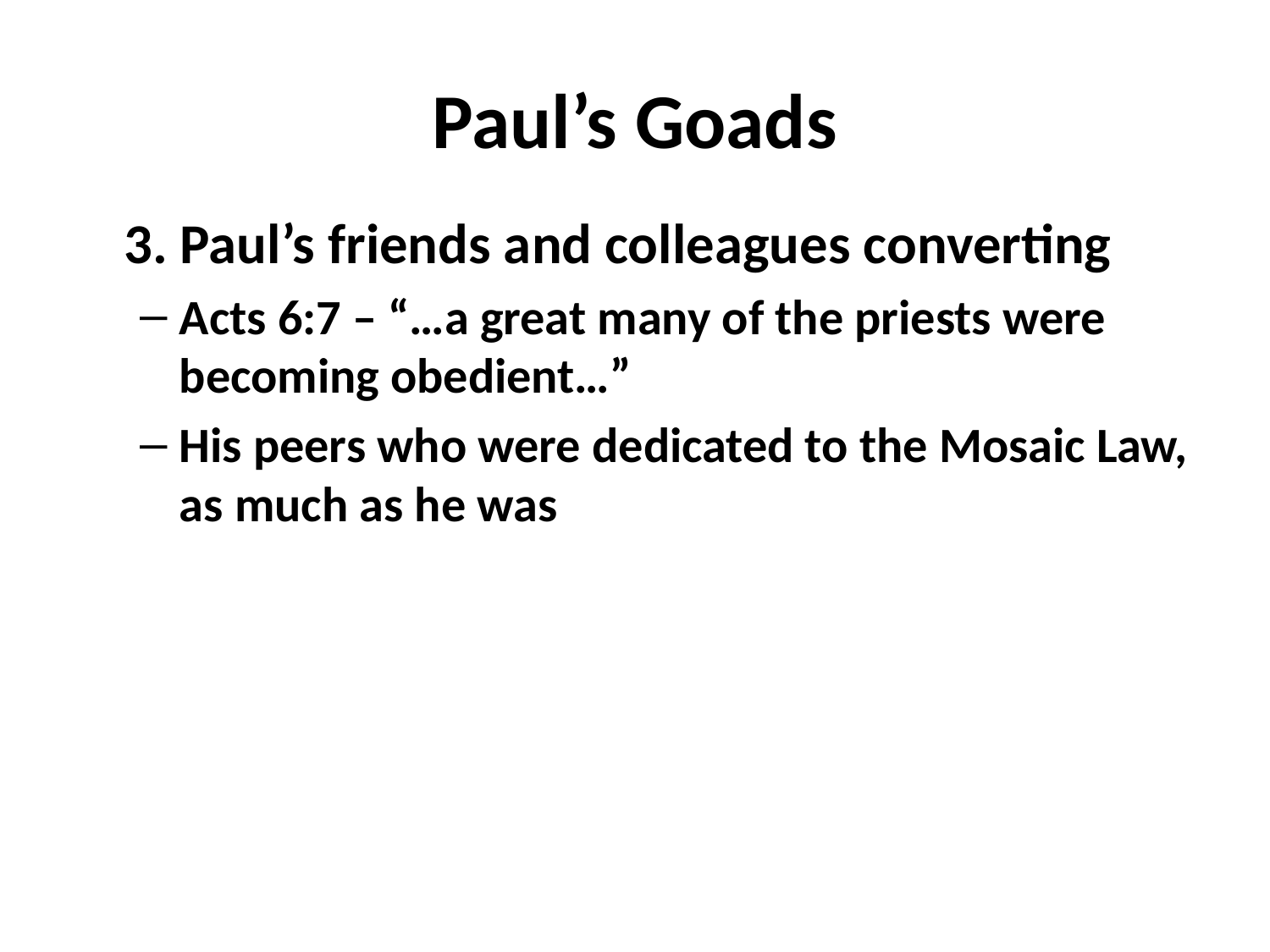

# Paul’s Goads
	3. Paul’s friends and colleagues converting
Acts 6:7 – “…a great many of the priests were becoming obedient…”
His peers who were dedicated to the Mosaic Law, as much as he was